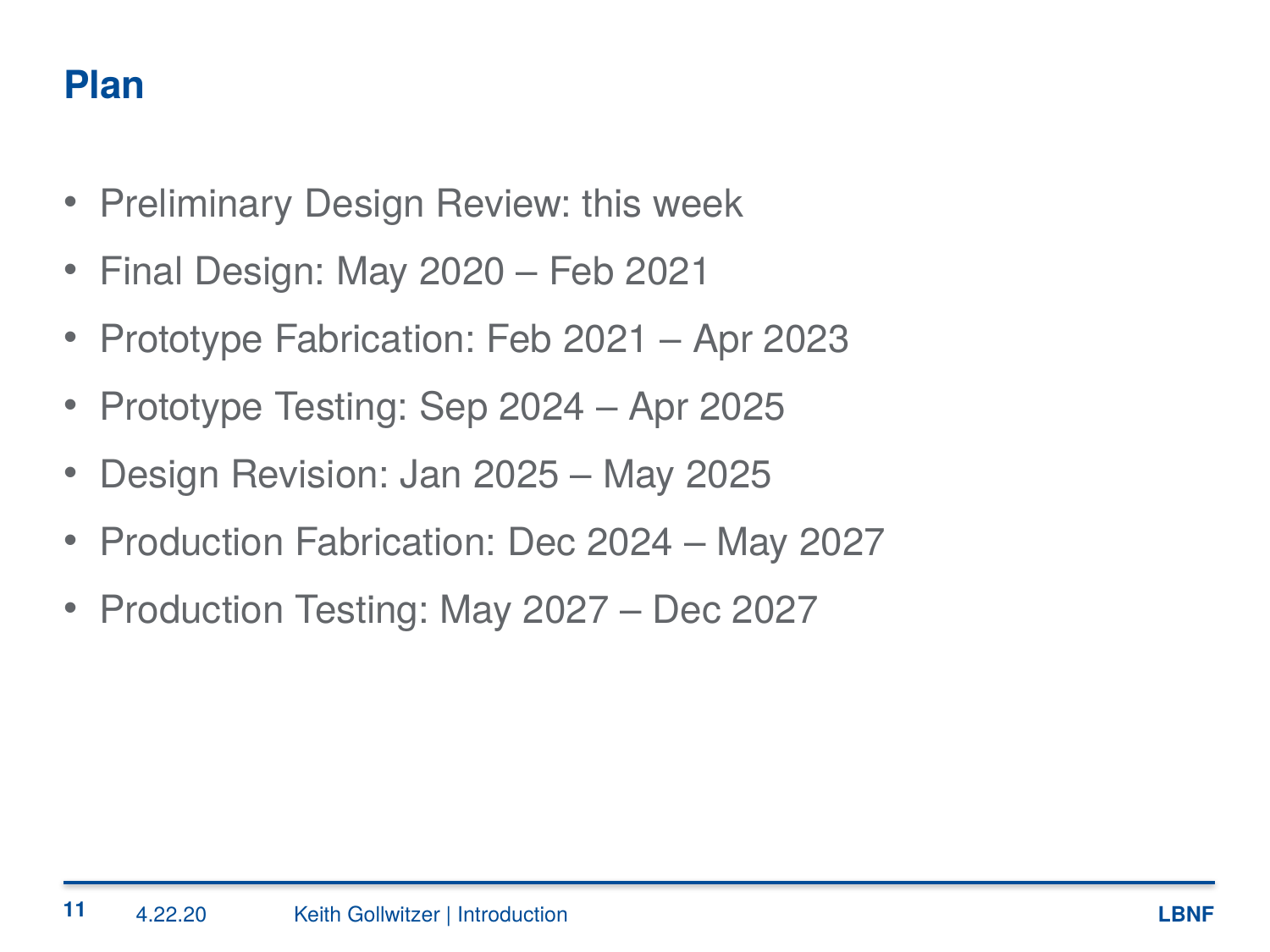

# Plan
Preliminary Design Review: this week
Final Design: May 2020 – Feb 2021
Prototype Fabrication: Feb 2021 – Apr 2023
Prototype Testing: Sep 2024 – Apr 2025
Design Revision: Jan 2025 – May 2025
Production Fabrication: Dec 2024 – May 2027
Production Testing: May 2027 – Dec 2027
11
4.22.20
Keith Gollwitzer | Introduction